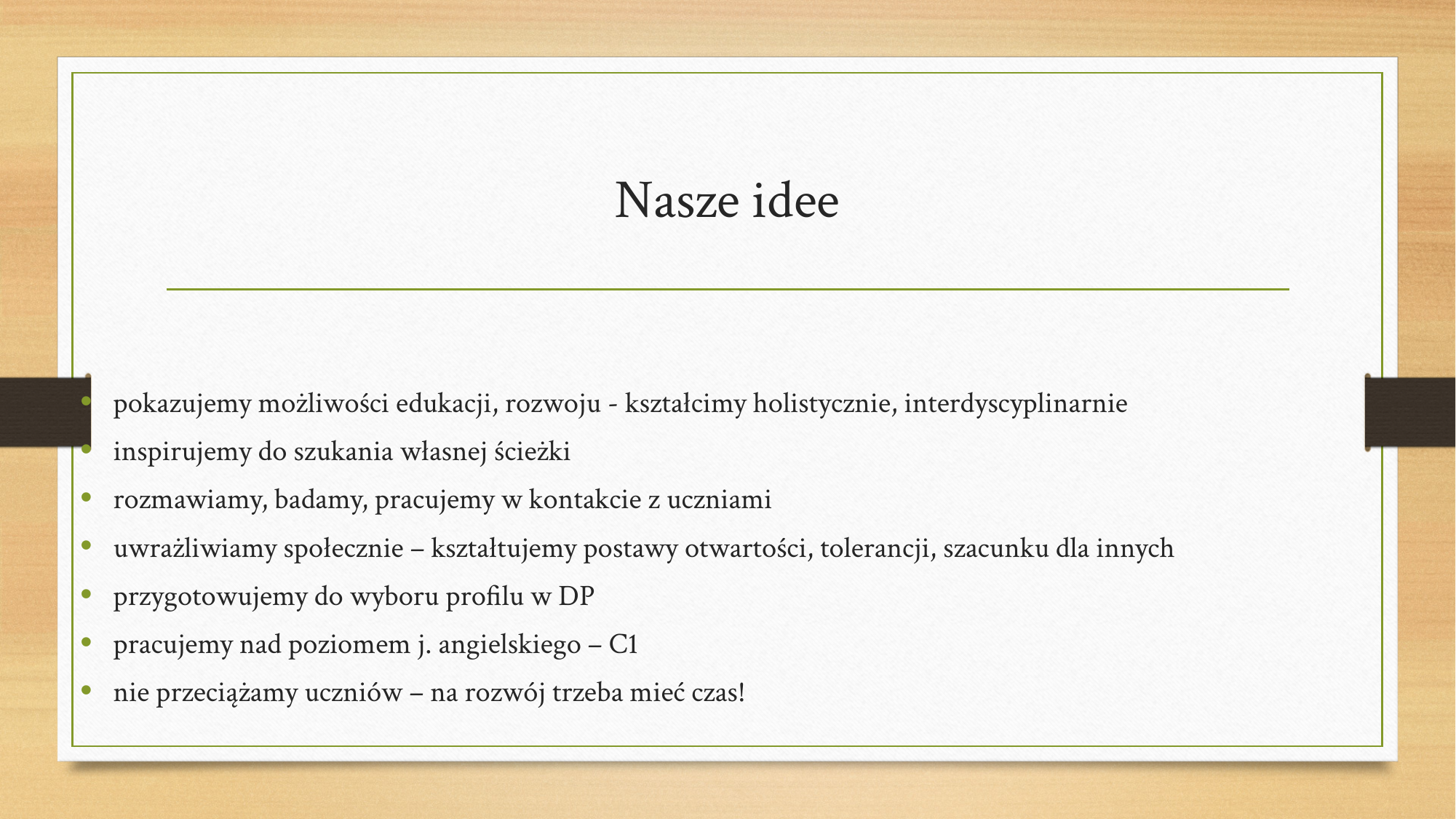

# Nasze idee
pokazujemy możliwości edukacji, rozwoju - kształcimy holistycznie, interdyscyplinarnie
inspirujemy do szukania własnej ścieżki
rozmawiamy, badamy, pracujemy w kontakcie z uczniami
uwrażliwiamy społecznie – kształtujemy postawy otwartości, tolerancji, szacunku dla innych
przygotowujemy do wyboru profilu w DP
pracujemy nad poziomem j. angielskiego – C1
nie przeciążamy uczniów – na rozwój trzeba mieć czas!